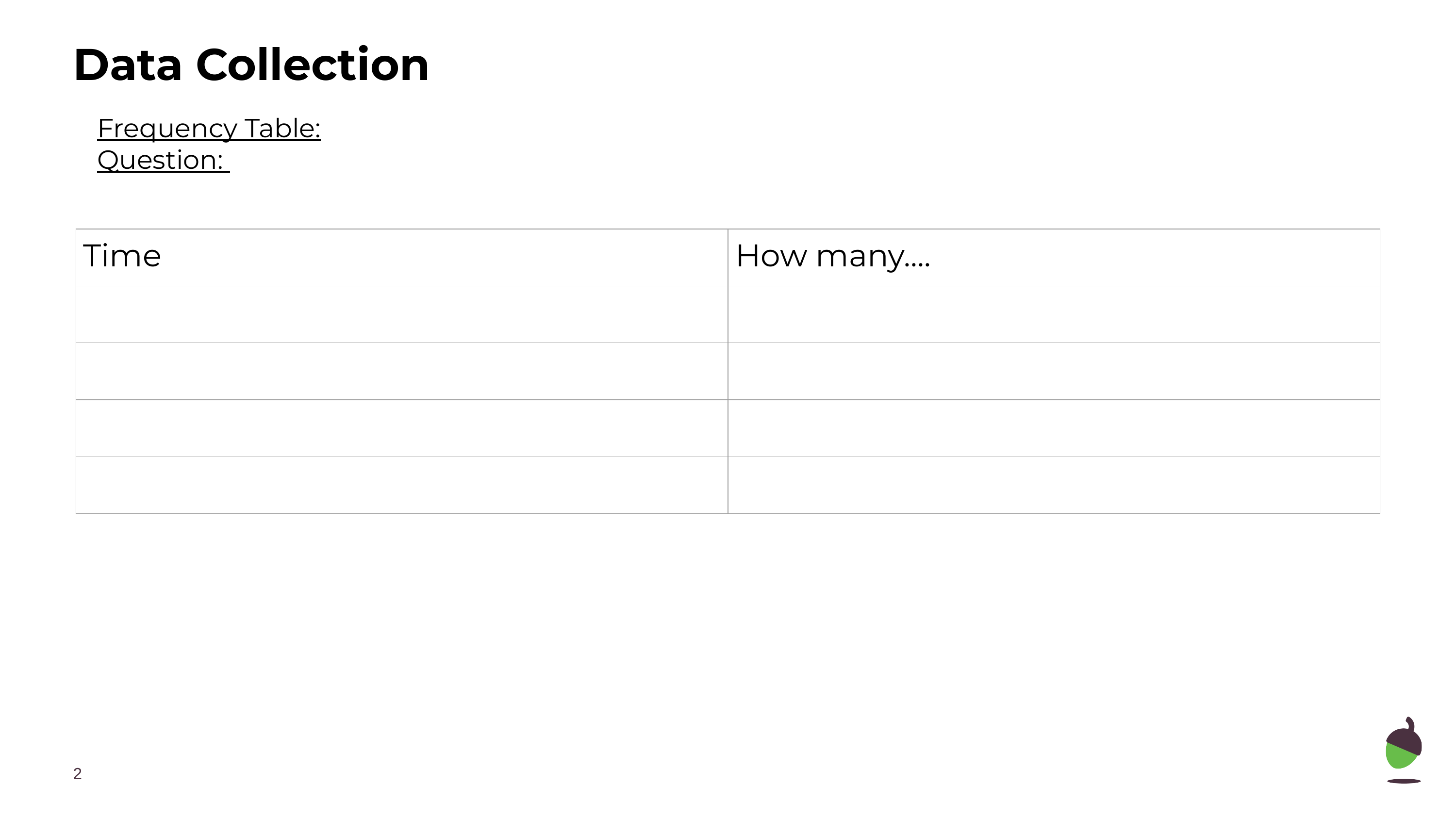

# Data Collection
Frequency Table:
Question:
| Time | How many…. |
| --- | --- |
|  |  |
|  |  |
|  |  |
|  |  |
2